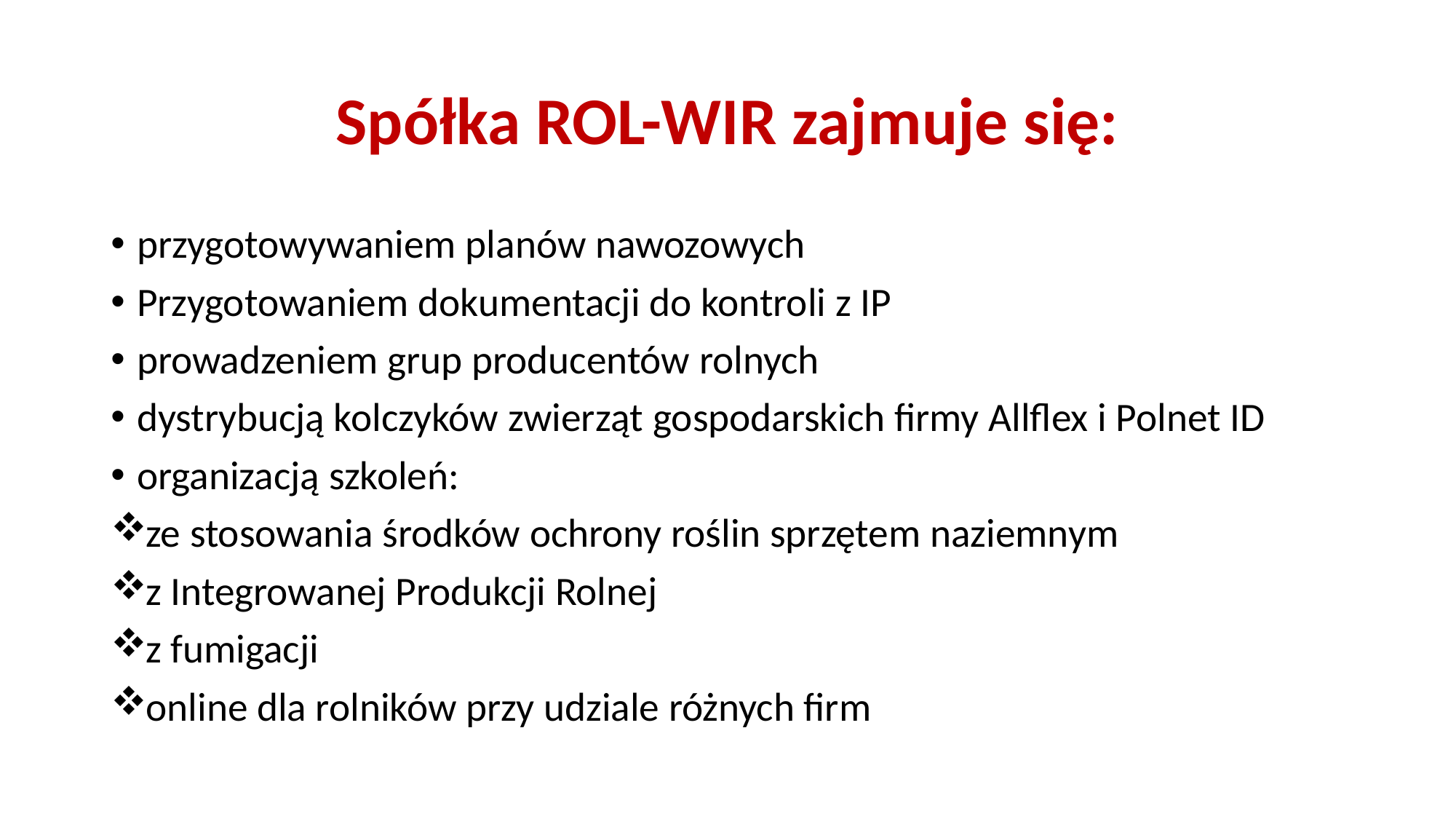

# Spółka ROL-WIR zajmuje się:
przygotowywaniem planów nawozowych
Przygotowaniem dokumentacji do kontroli z IP
prowadzeniem grup producentów rolnych
dystrybucją kolczyków zwierząt gospodarskich firmy Allflex i Polnet ID
organizacją szkoleń:
ze stosowania środków ochrony roślin sprzętem naziemnym
z Integrowanej Produkcji Rolnej
z fumigacji
online dla rolników przy udziale różnych firm